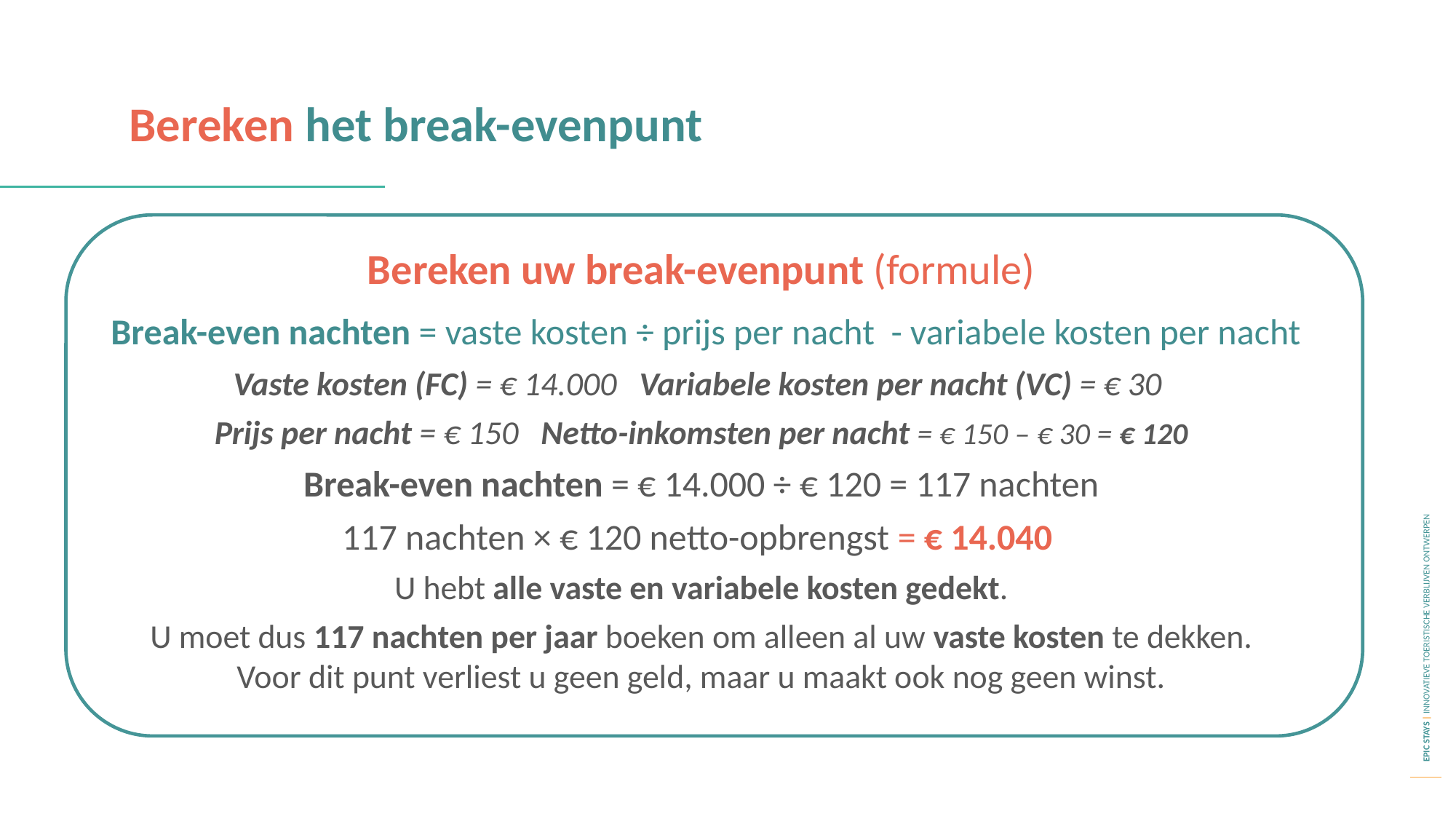

Bereken het break-evenpunt

"Hoeveel procent van het jaar moet ik geboekt zijn om break-even te draaien?"

Bereken uw break-evenpunt (formule)
 Break-even nachten = vaste kosten ÷ prijs per nacht  - variabele kosten per nacht
Vaste kosten (FC) = € 14.000   Variabele kosten per nacht (VC) = € 30
Prijs per nacht = € 150   Netto-inkomsten per nacht = € 150 – € 30 = € 120
Break-even nachten = € 14.000 ÷ € 120 = 117 nachten
117 nachten × € 120 netto-opbrengst = € 14.040
U hebt alle vaste en variabele kosten gedekt.
U moet dus 117 nachten per jaar boeken om alleen al uw vaste kosten te dekken.
Voor dit punt verliest u geen geld, maar u maakt ook nog geen winst.